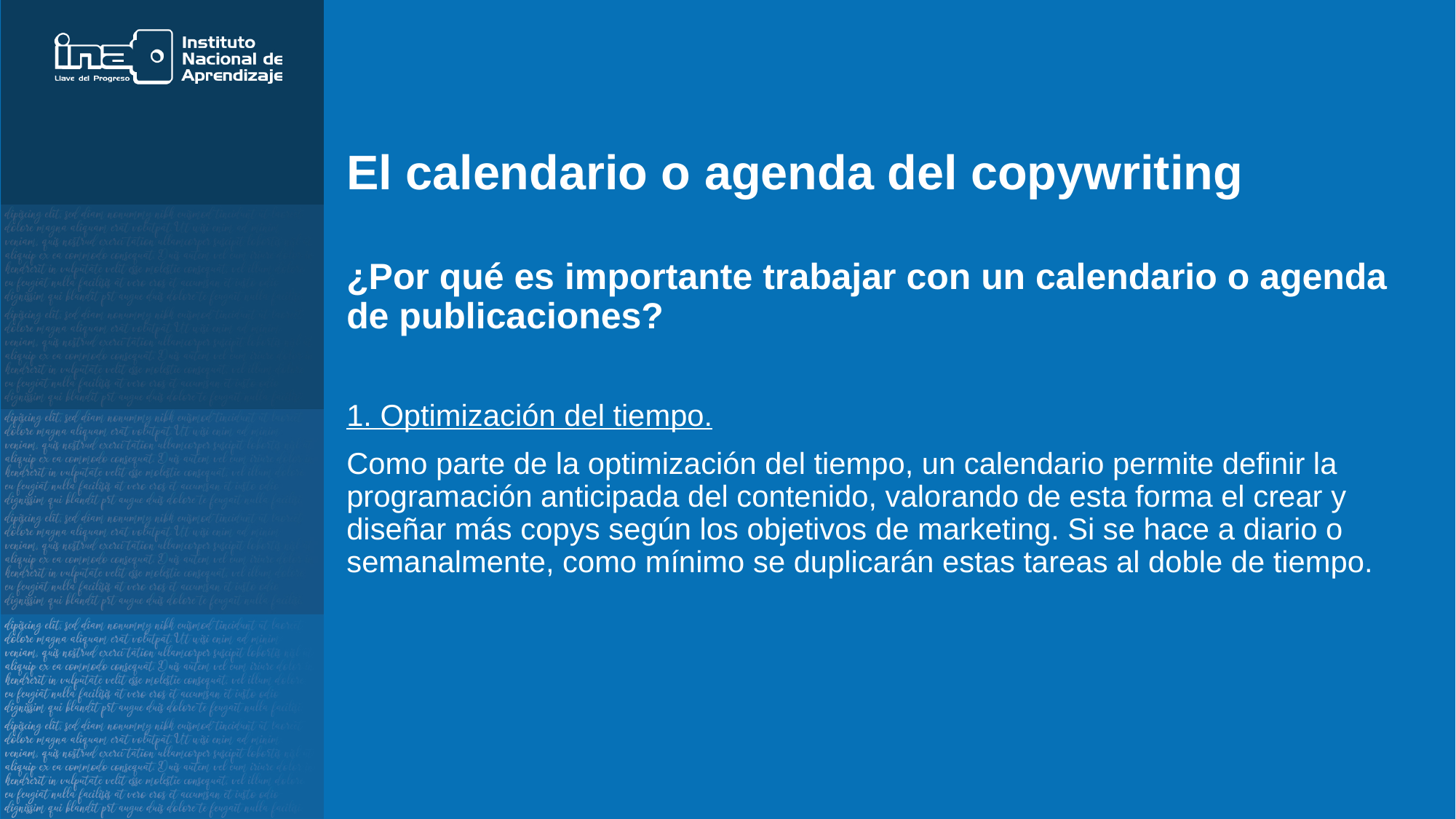

# El calendario o agenda del copywriting
¿Por qué es importante trabajar con un calendario o agenda de publicaciones?

1. Optimización del tiempo.
Como parte de la optimización del tiempo, un calendario permite definir la programación anticipada del contenido, valorando de esta forma el crear y diseñar más copys según los objetivos de marketing. Si se hace a diario o semanalmente, como mínimo se duplicarán estas tareas al doble de tiempo.